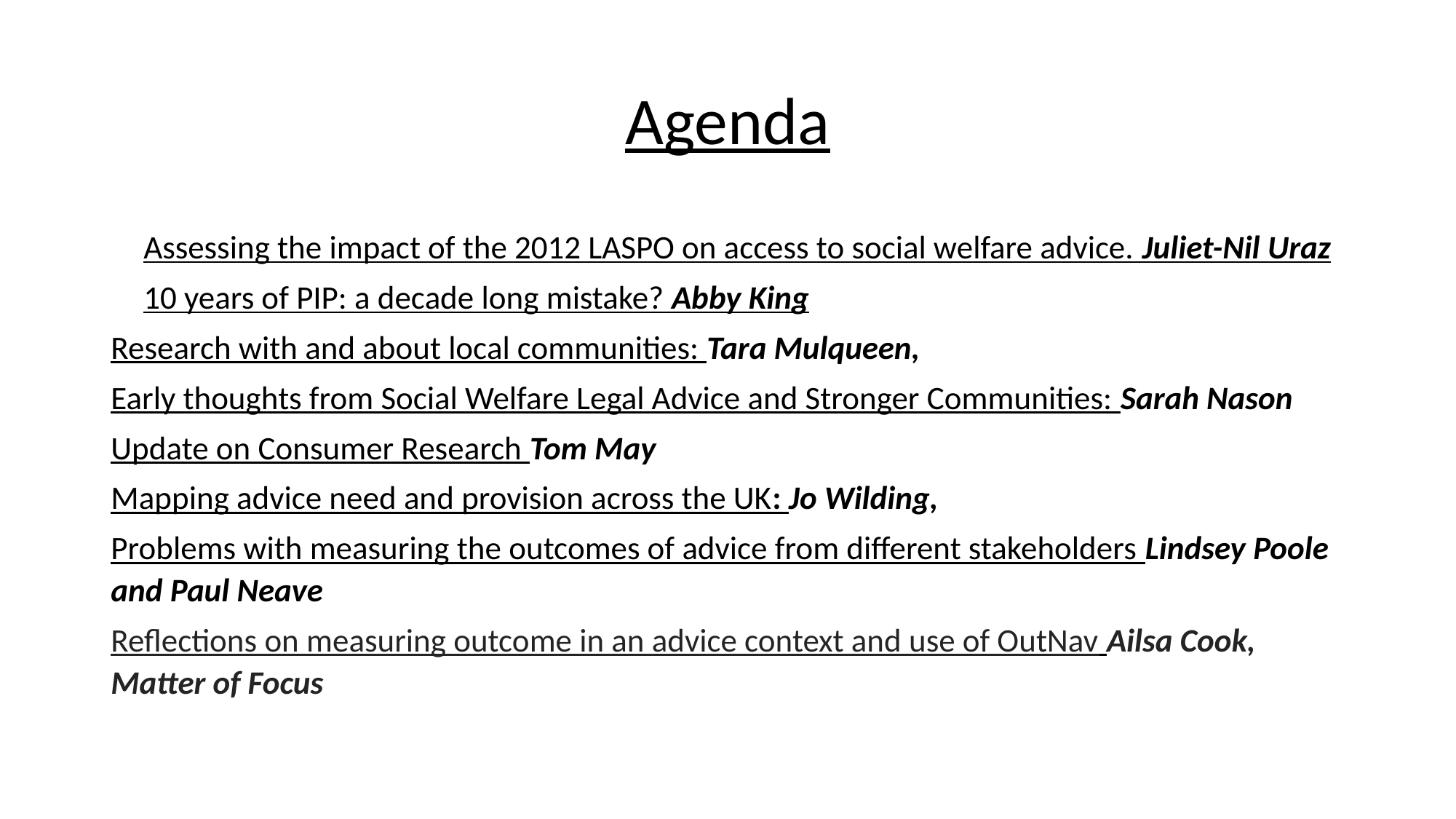

# Agenda
Assessing the impact of the 2012 LASPO on access to social welfare advice. Juliet-Nil Uraz
10 years of PIP: a decade long mistake? Abby King
Research with and about local communities: Tara Mulqueen,
Early thoughts from Social Welfare Legal Advice and Stronger Communities: Sarah Nason
Update on Consumer Research Tom May
Mapping advice need and provision across the UK: Jo Wilding,
Problems with measuring the outcomes of advice from different stakeholders Lindsey Poole and Paul Neave
Reflections on measuring outcome in an advice context and use of OutNav Ailsa Cook, Matter of Focus